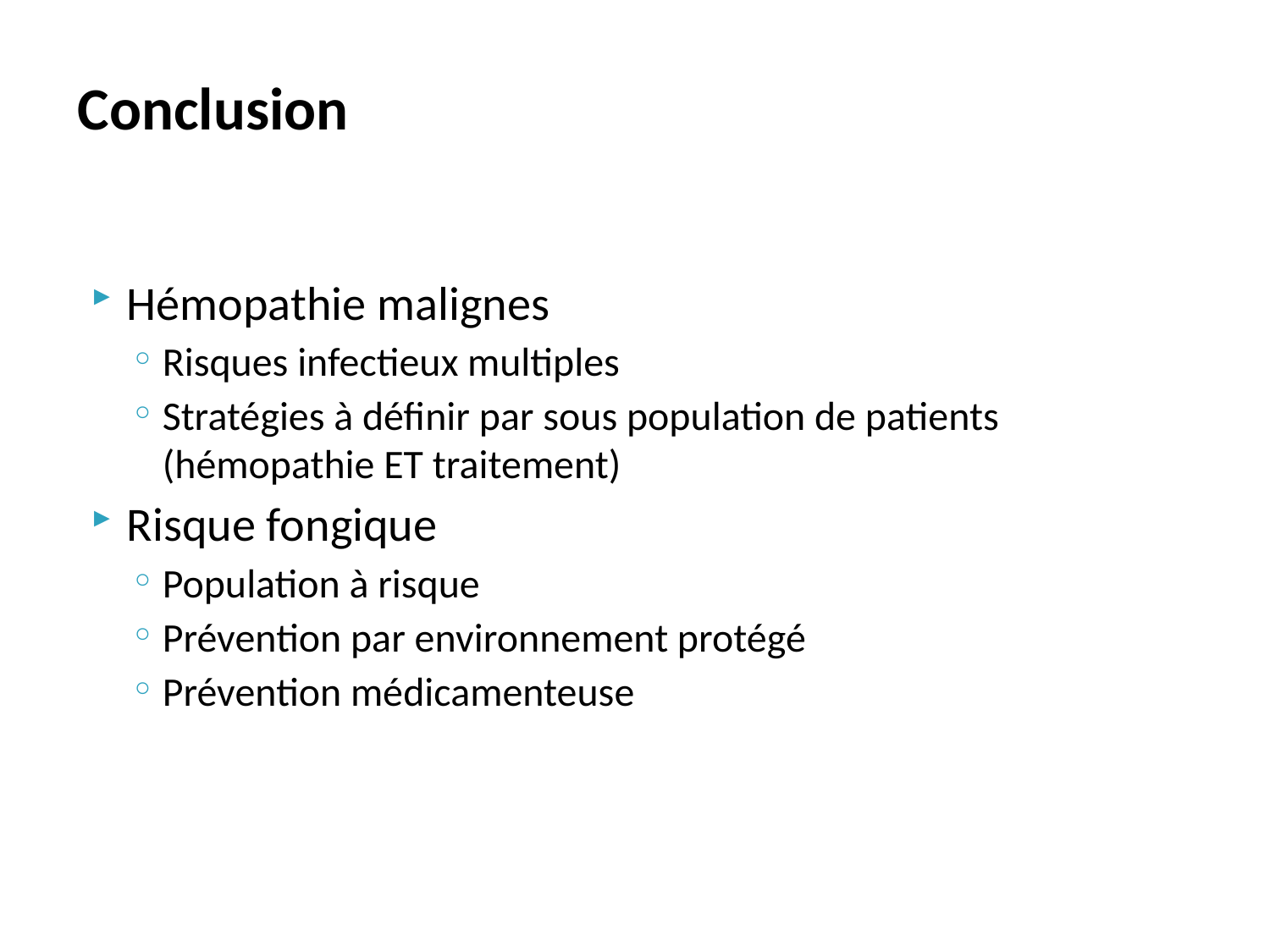

# Conclusion
Hémopathie malignes
Risques infectieux multiples
Stratégies à définir par sous population de patients (hémopathie ET traitement)
Risque fongique
Population à risque
Prévention par environnement protégé
Prévention médicamenteuse